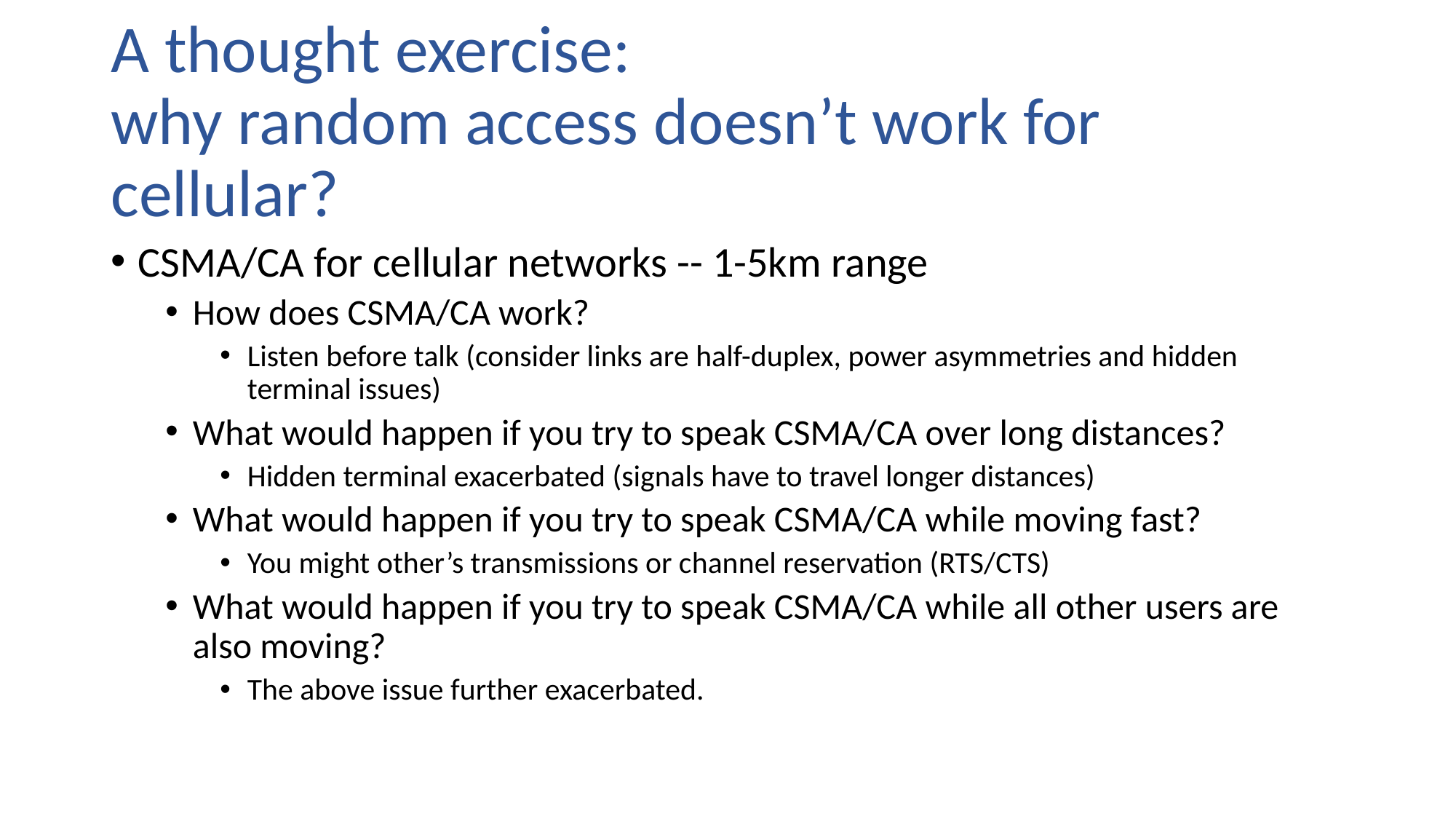

# A thought exercise: why random access doesn’t work for cellular?
CSMA/CA for cellular networks -- 1-5km range
How does CSMA/CA work?
Listen before talk (consider links are half-duplex, power asymmetries and hidden terminal issues)
What would happen if you try to speak CSMA/CA over long distances?
Hidden terminal exacerbated (signals have to travel longer distances)
What would happen if you try to speak CSMA/CA while moving fast?
You might other’s transmissions or channel reservation (RTS/CTS)
What would happen if you try to speak CSMA/CA while all other users are also moving?
The above issue further exacerbated.